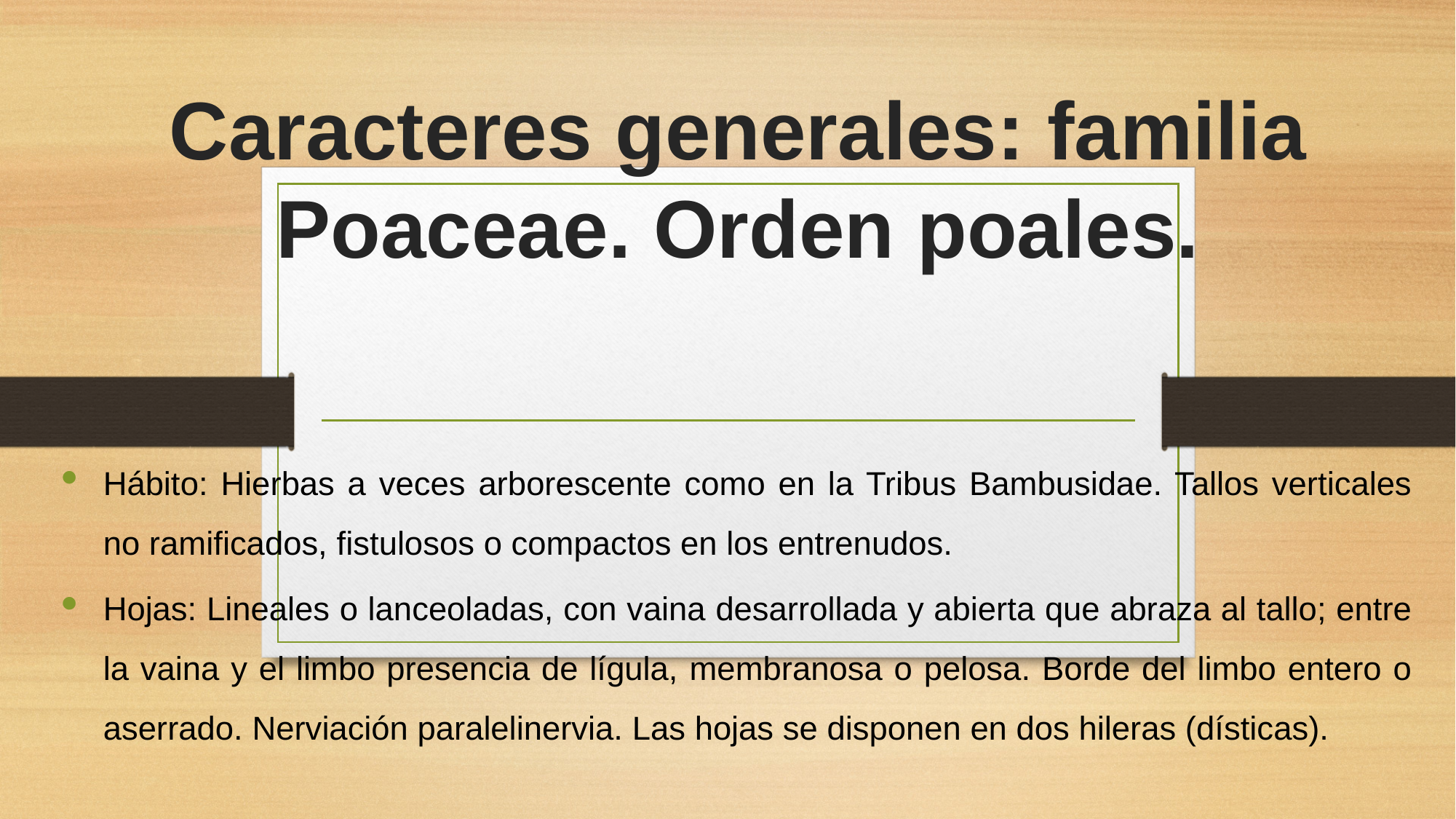

# Caracteres generales: familia Poaceae. Orden poales.
Hábito: Hierbas a veces arborescente como en la Tribus Bambusidae. Tallos verticales no ramificados, fistulosos o compactos en los entrenudos.
Hojas: Lineales o lanceoladas, con vaina desarrollada y abierta que abraza al tallo; entre la vaina y el limbo presencia de lígula, membranosa o pelosa. Borde del limbo entero o aserrado. Nerviación paralelinervia. Las hojas se disponen en dos hileras (dísticas).